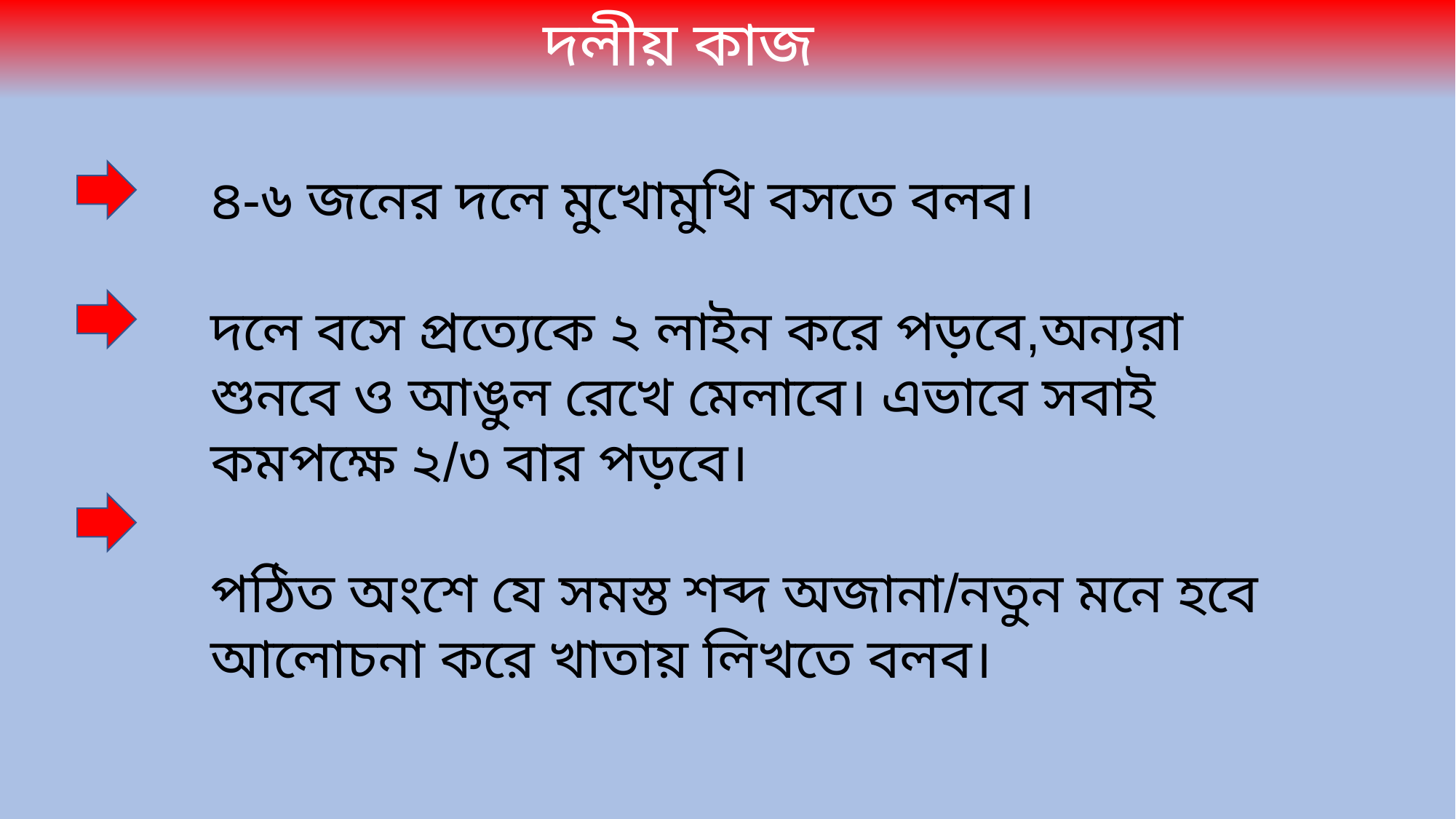

দলীয় কাজ
৪-৬ জনের দলে মুখোমুখি বসতে বলব।

দলে বসে প্রত্যেকে ২ লাইন করে পড়বে,অন্যরা শুনবে ও আঙুল রেখে মেলাবে। এভাবে সবাই কমপক্ষে ২/৩ বার পড়বে।

পঠিত অংশে যে সমস্ত শব্দ অজানা/নতুন মনে হবে আলোচনা করে খাতায় লিখতে বলব।